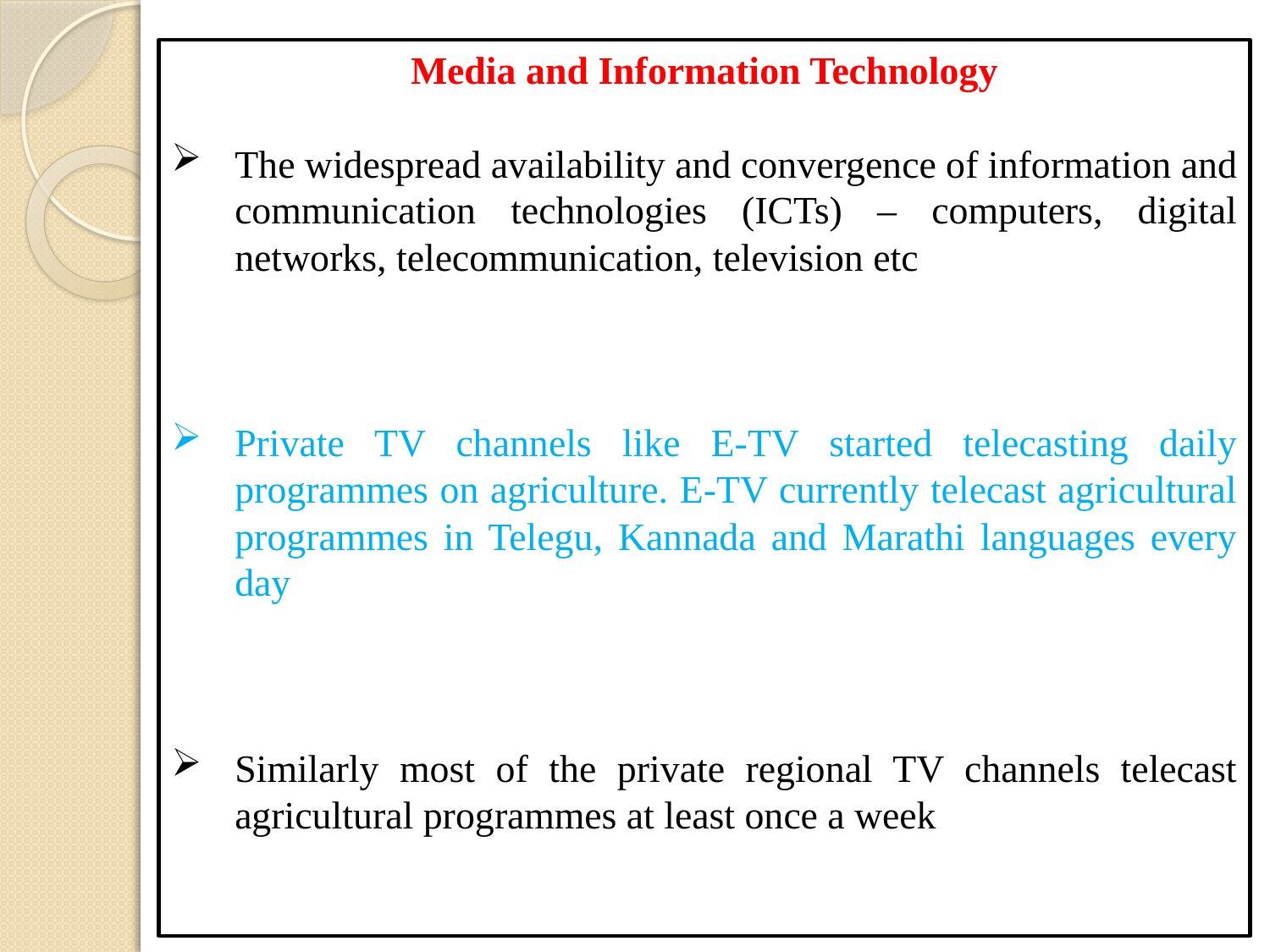

Media and Information Technology

The widespread availability and convergence of information and communication technologies (ICTs) – computers, digital networks, telecommunication, television etc

Private TV channels like E-TV started telecasting daily programmes on agriculture. E-TV currently telecast agricultural programmes in Telegu, Kannada and Marathi languages every day

Similarly most of the private regional TV channels telecast agricultural programmes at least once a week